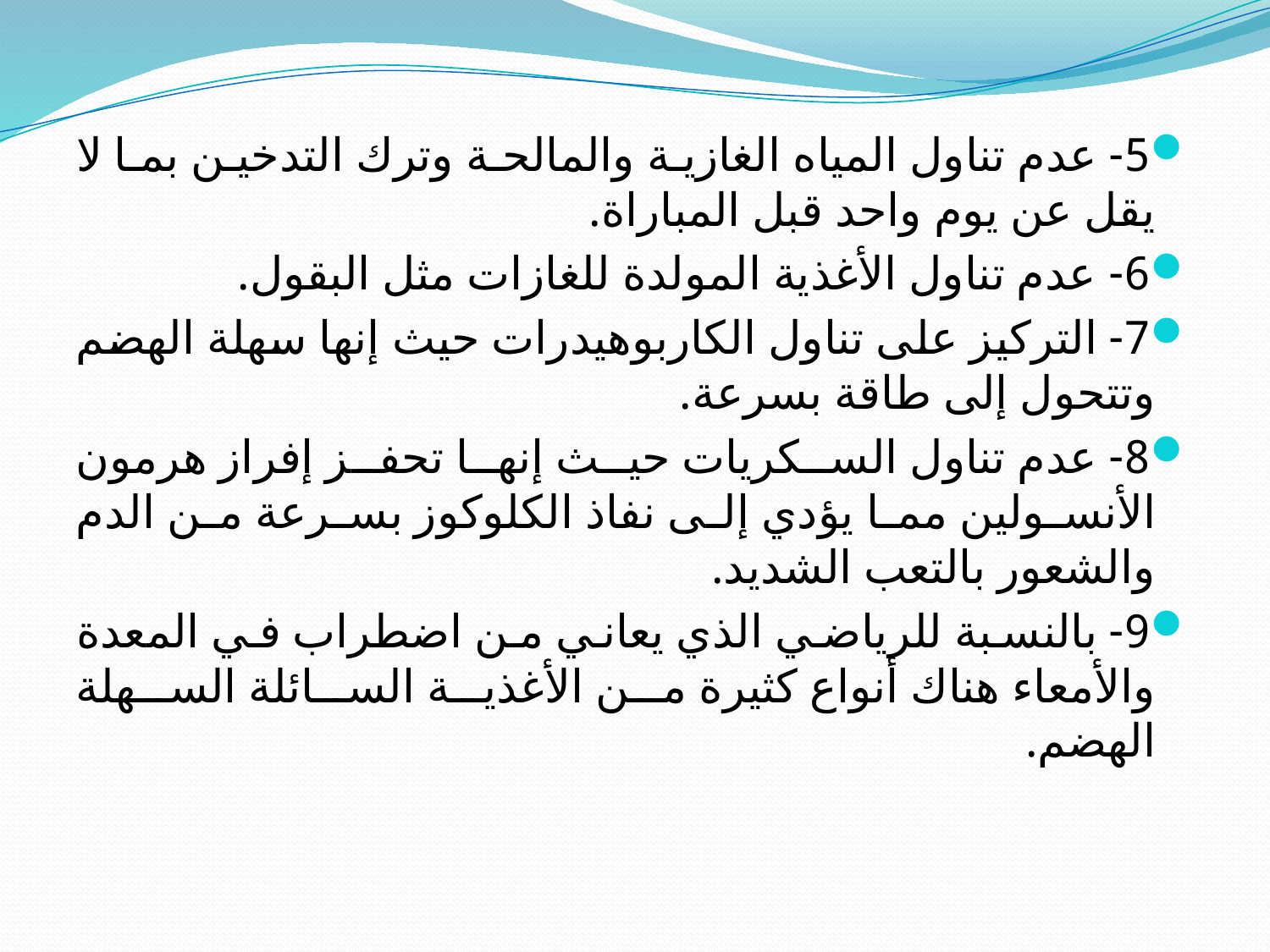

5- عدم تناول المياه الغازية والمالحة وترك التدخين بما لا يقل عن يوم واحد قبل المباراة.
6- عدم تناول الأغذية المولدة للغازات مثل البقول.
7- التركيز على تناول الكاربوهيدرات حيث إنها سهلة الهضم وتتحول إلى طاقة بسرعة.
8- عدم تناول السكريات حيث إنها تحفز إفراز هرمون الأنسولين مما يؤدي إلى نفاذ الكلوكوز بسرعة من الدم والشعور بالتعب الشديد.
9- بالنسبة للرياضي الذي يعاني من اضطراب في المعدة والأمعاء هناك أنواع كثيرة من الأغذية السائلة السهلة الهضم.